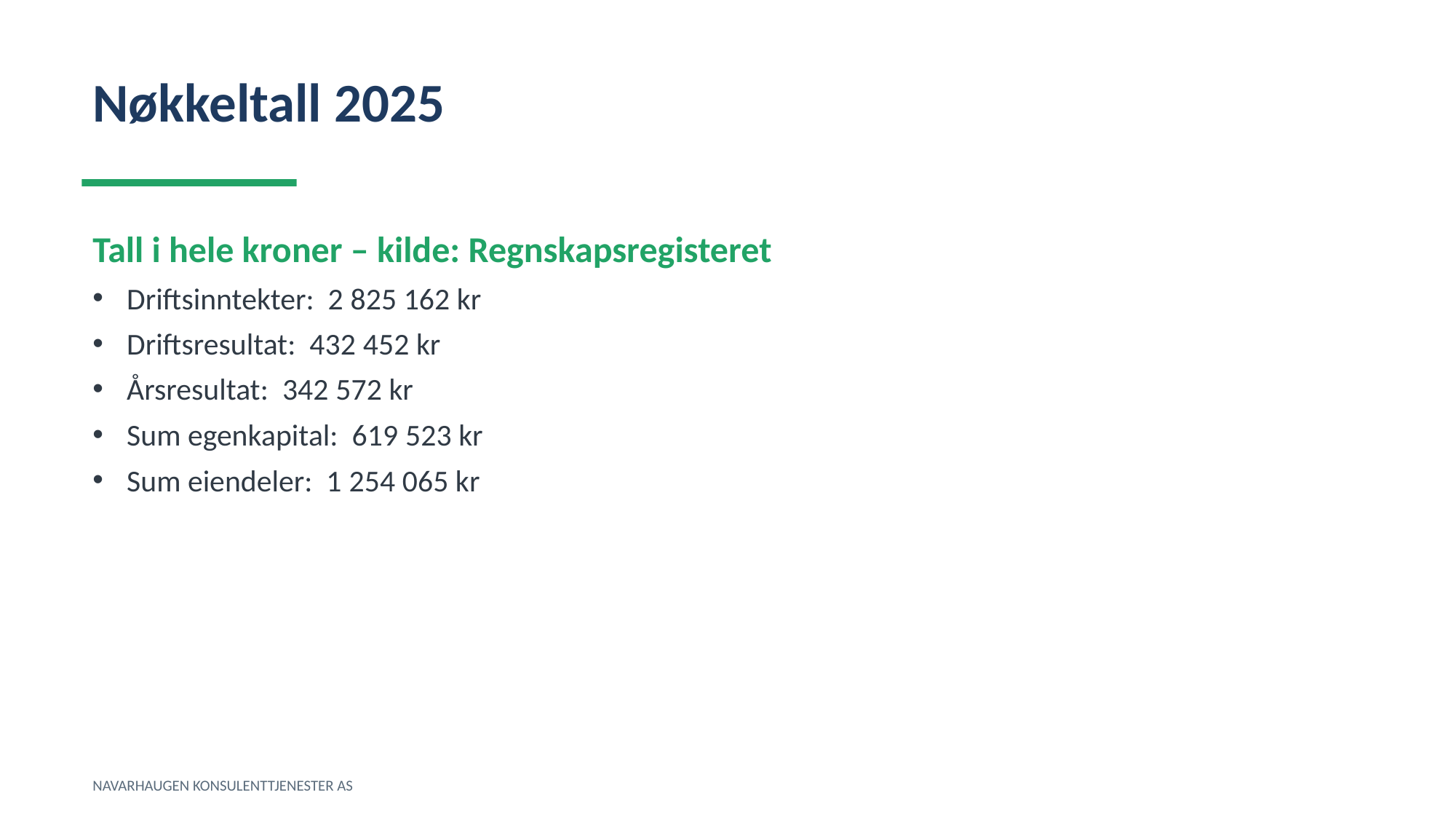

Nøkkeltall 2025

Tall i hele kroner – kilde: Regnskapsregisteret
Driftsinntekter:  2 825 162 kr
Driftsresultat:  432 452 kr
Årsresultat:  342 572 kr
Sum egenkapital:  619 523 kr
Sum eiendeler:  1 254 065 kr
NAVARHAUGEN KONSULENTTJENESTER AS